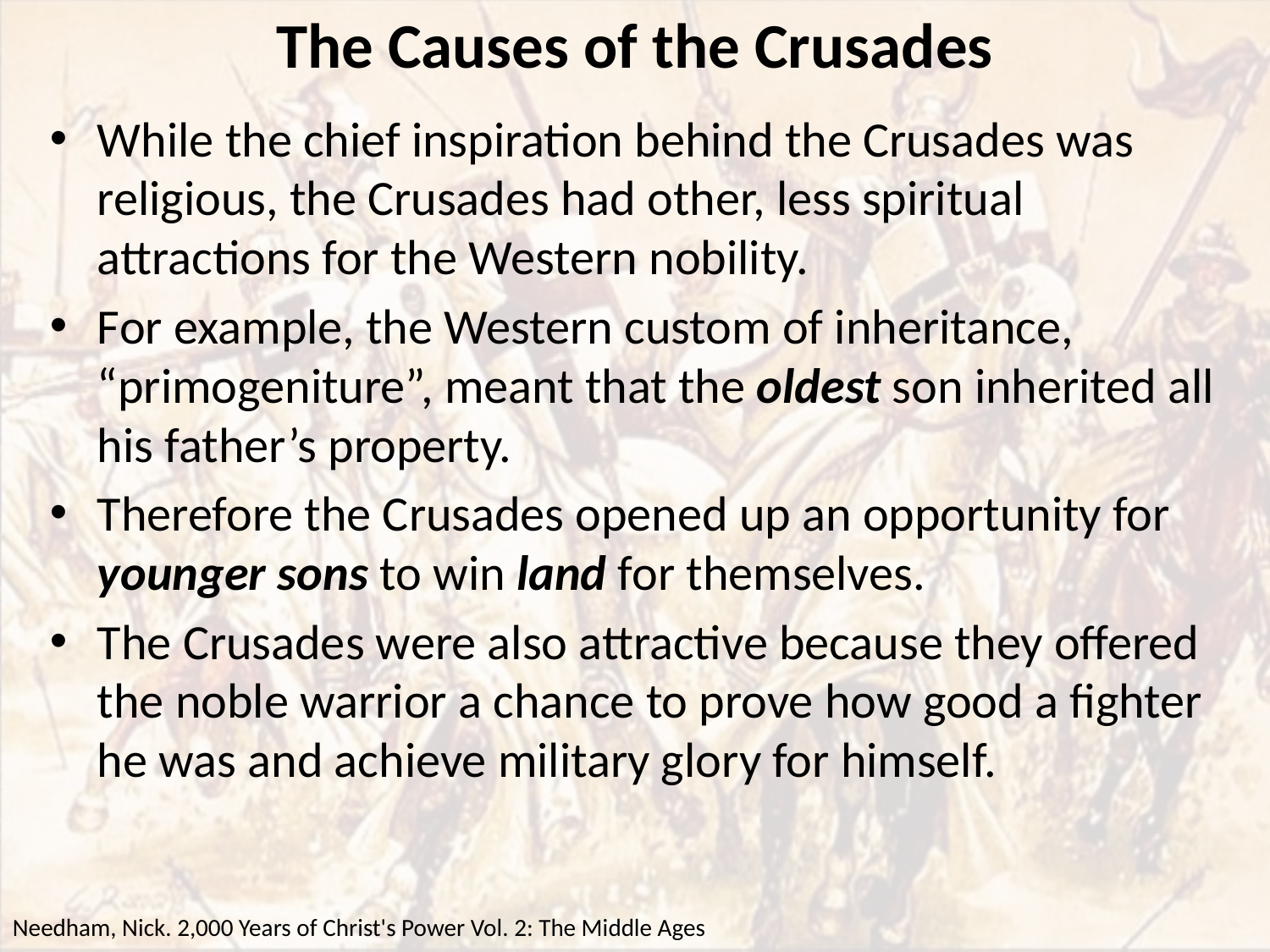

# The Causes of the Crusades
While the chief inspiration behind the Crusades was religious, the Crusades had other, less spiritual attractions for the Western nobility.
For example, the Western custom of inheritance, “primogeniture”, meant that the oldest son inherited all his father’s property.
Therefore the Crusades opened up an opportunity for younger sons to win land for themselves.
The Crusades were also attractive because they offered the noble warrior a chance to prove how good a fighter he was and achieve military glory for himself.
Needham, Nick. 2,000 Years of Christ's Power Vol. 2: The Middle Ages